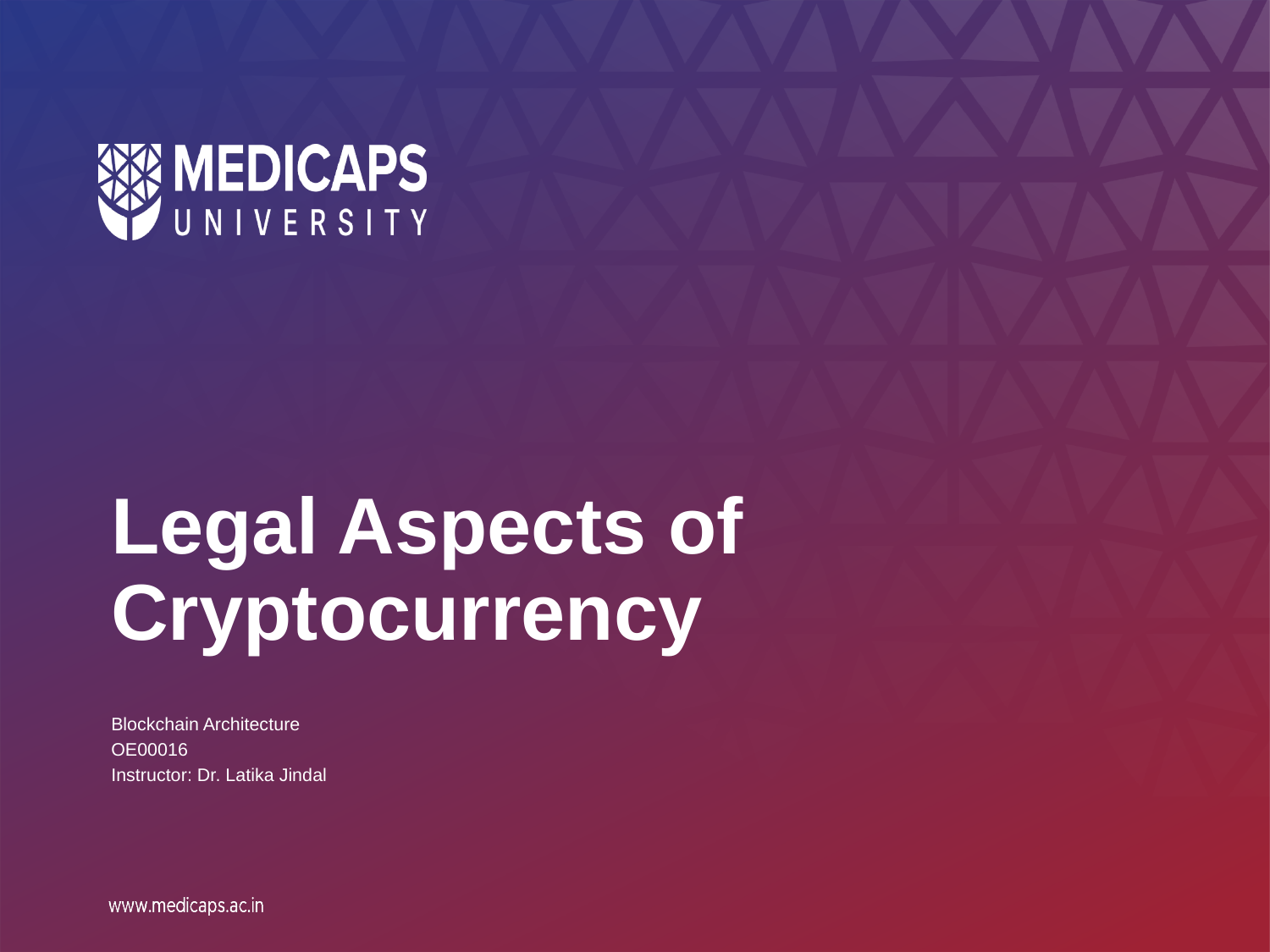

# Legal Aspects of Cryptocurrency
Blockchain Architecture
OE00016
Instructor: Dr. Latika Jindal